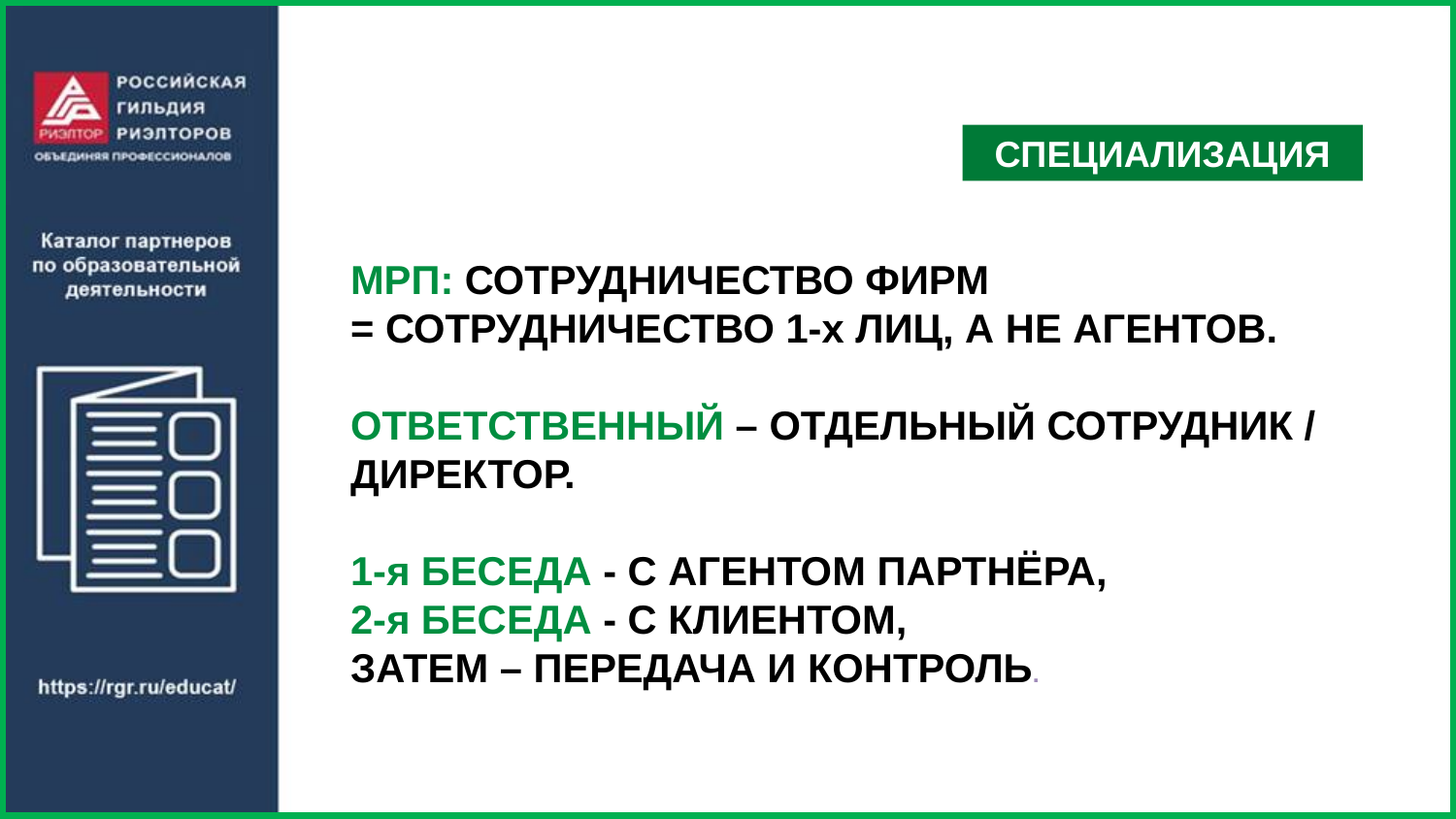

СПЕЦИАЛИЗАЦИЯ

    МРП: СОТРУДНИЧЕСТВО ФИРМ
    = СОТРУДНИЧЕСТВО 1-х ЛИЦ, А НЕ АГЕНТОВ.

    ОТВЕТСТВЕННЫЙ – ОТДЕЛЬНЫЙ СОТРУДНИК /
    ДИРЕКТОР.

    1-я БЕСЕДА - С АГЕНТОМ ПАРТНЁРА,
    2-я БЕСЕДА - С КЛИЕНТОМ,
    ЗАТЕМ – ПЕРЕДАЧА И КОНТРОЛЬ.